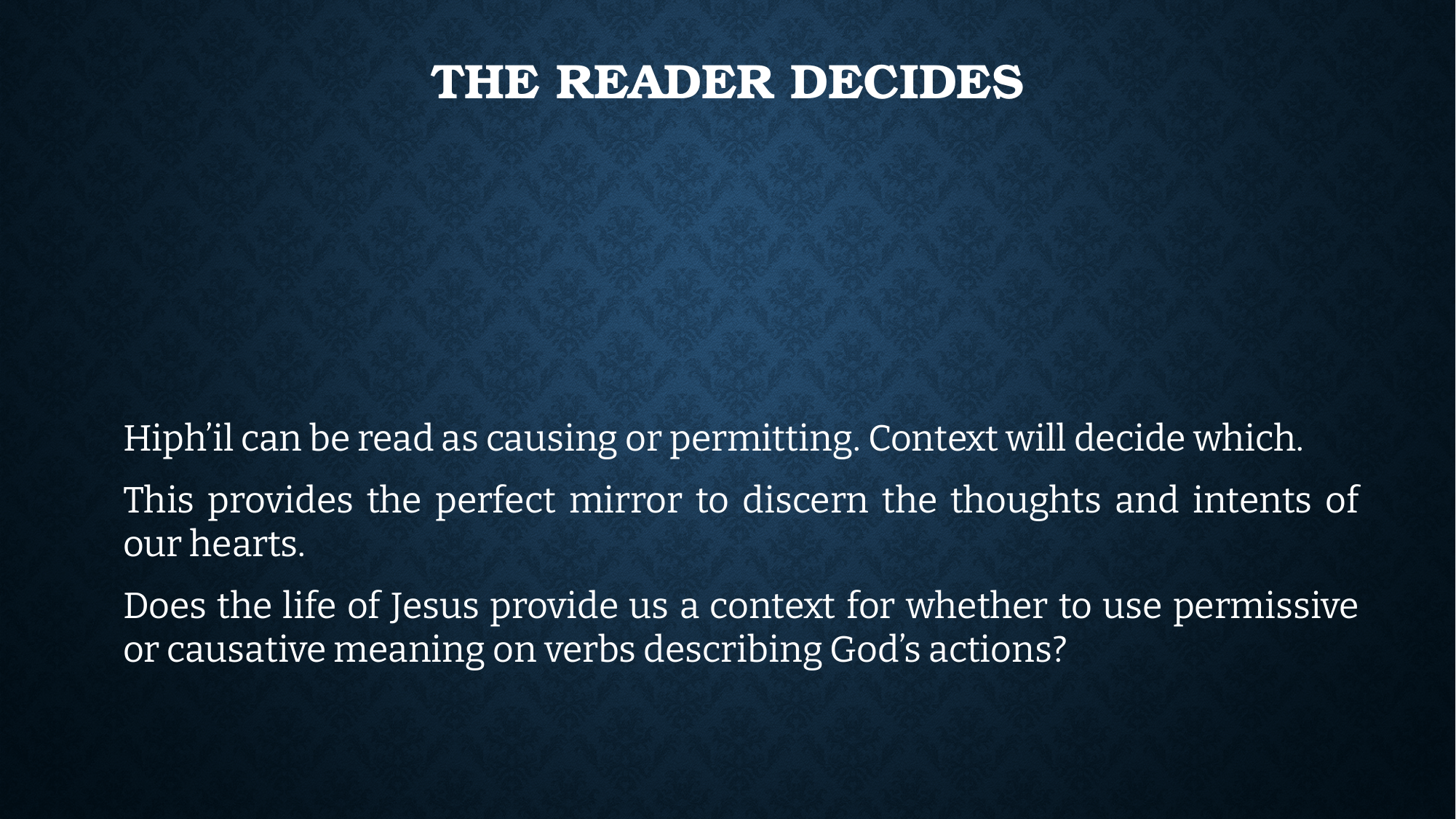

# The reader decides
Hiph’il can be read as causing or permitting. Context will decide which.
This provides the perfect mirror to discern the thoughts and intents of our hearts.
Does the life of Jesus provide us a context for whether to use permissive or causative meaning on verbs describing God’s actions?